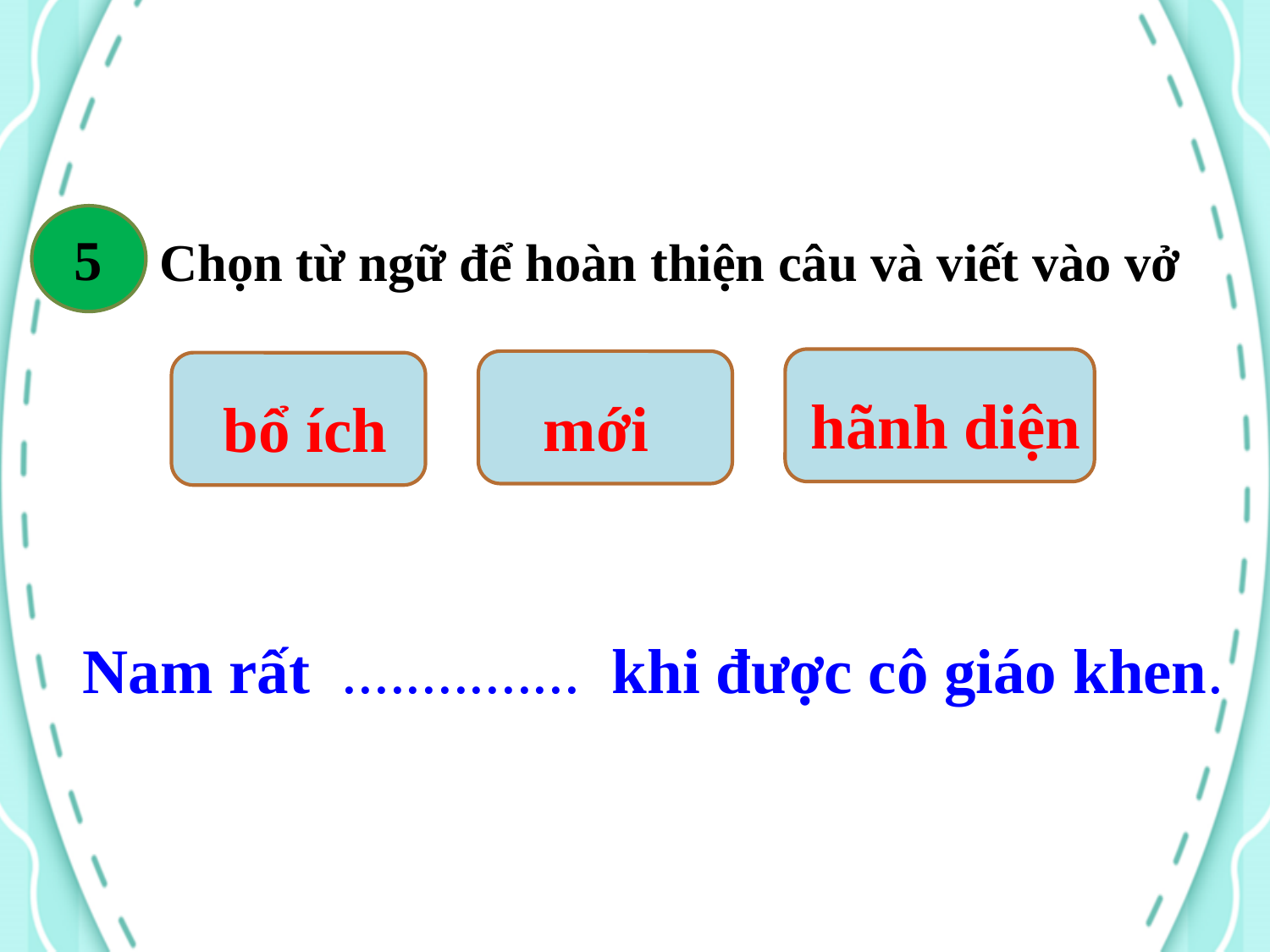

5
Chọn từ ngữ để hoàn thiện câu và viết vào vở

hãnh diện
mới
bổ ích
Nam rất  ...............  khi được cô giáo khen.